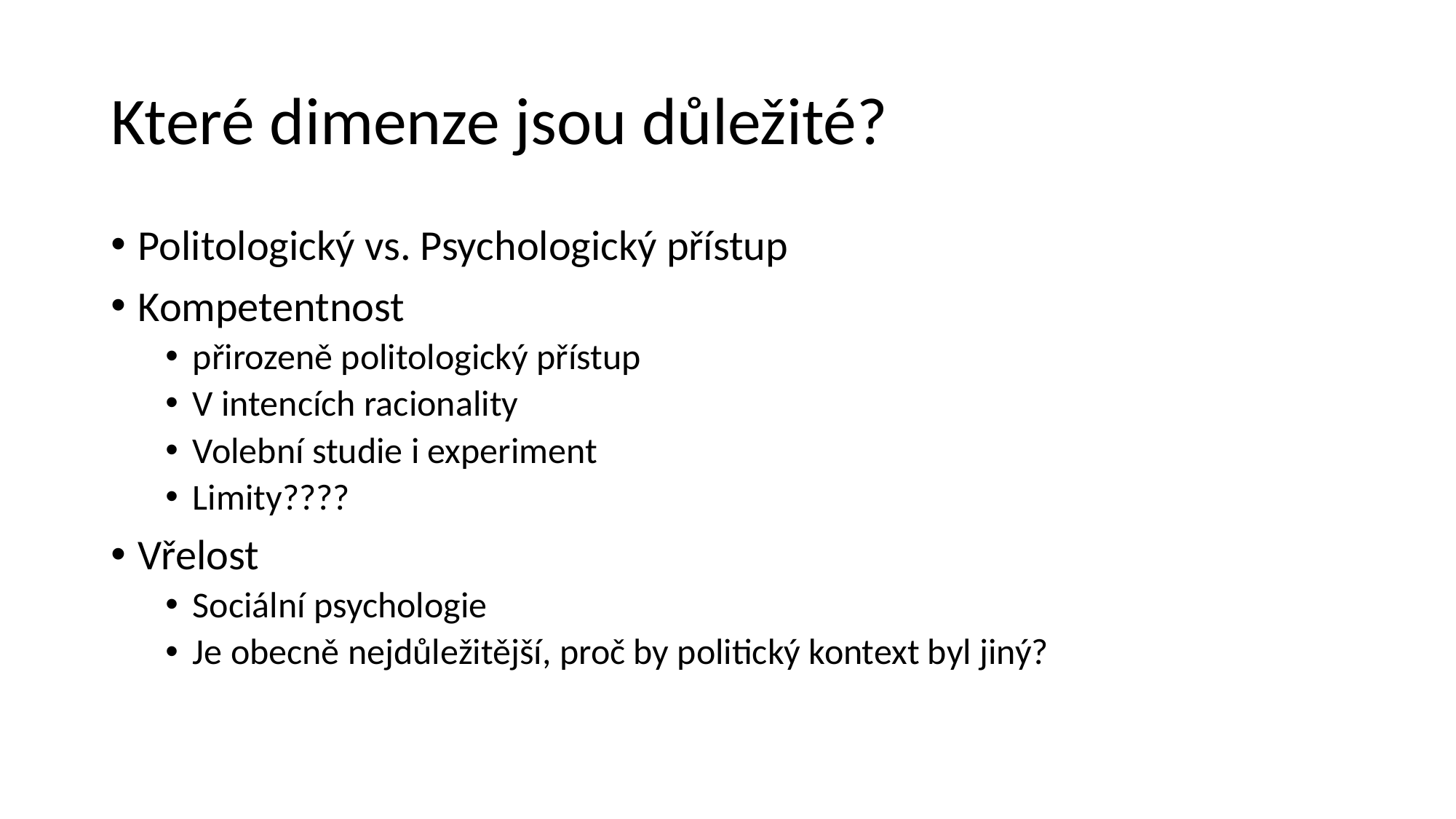

# Které dimenze jsou důležité?
Politologický vs. Psychologický přístup
Kompetentnost
přirozeně politologický přístup
V intencích racionality
Volební studie i experiment
Limity????
Vřelost
Sociální psychologie
Je obecně nejdůležitější, proč by politický kontext byl jiný?